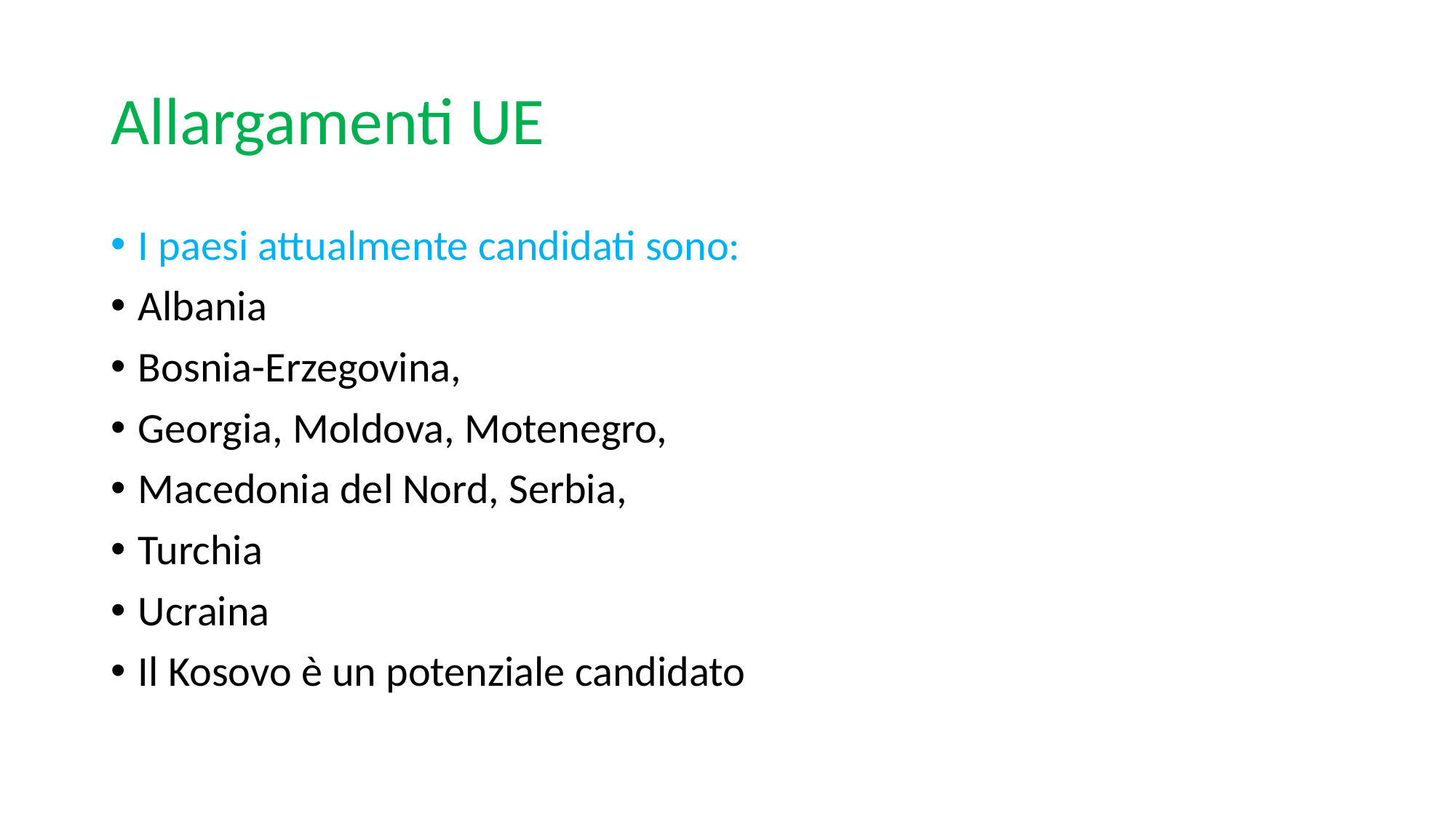

# Allargamenti UE
I paesi attualmente candidati sono:
Albania
Bosnia-Erzegovina,
Georgia, Moldova, Motenegro,
Macedonia del Nord, Serbia,
Turchia
Ucraina
Il Kosovo è un potenziale candidato